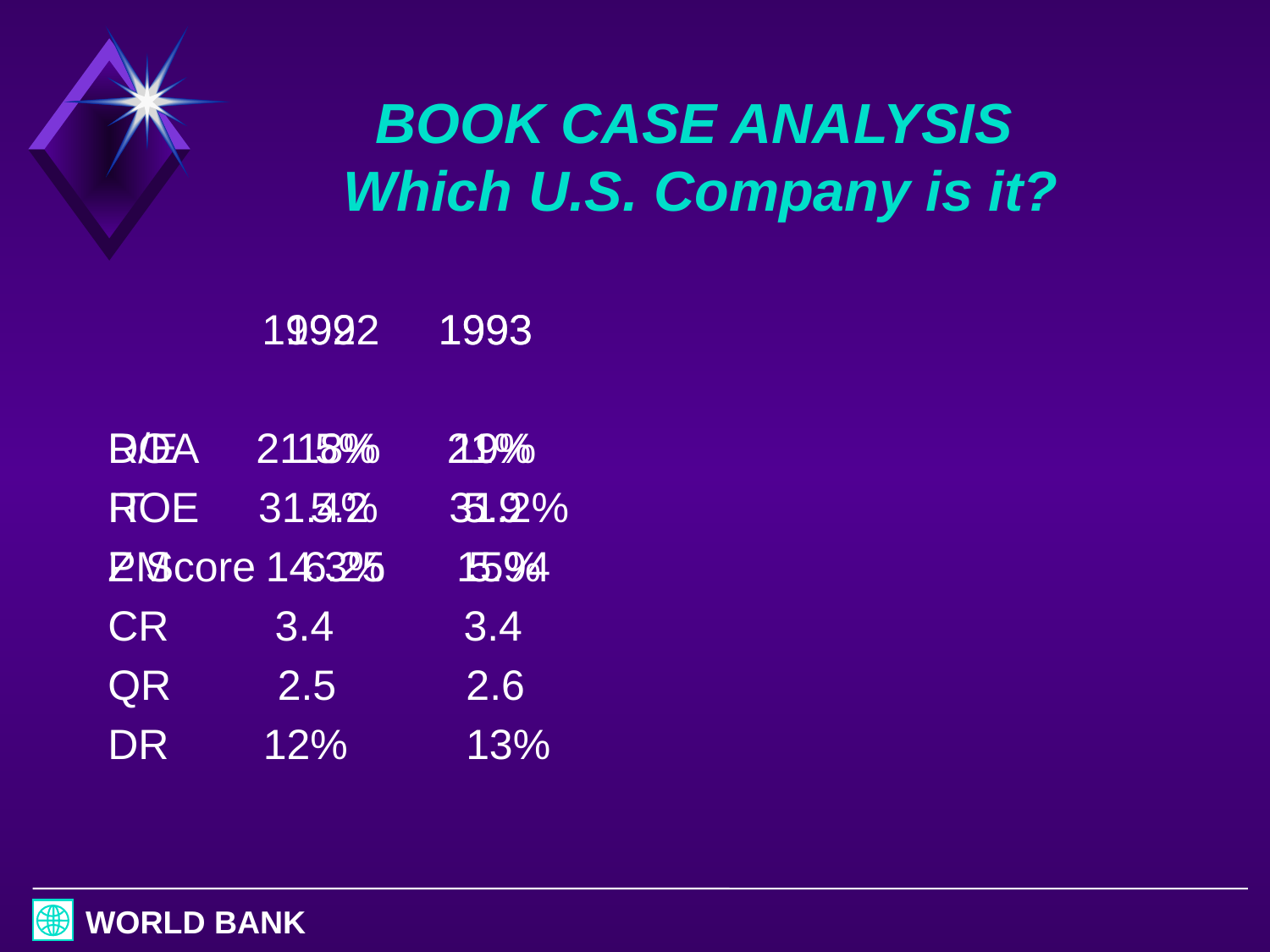

# BOOK CASE ANALYSIS Which U.S. Company is it?
             1992       1993

ROA     21.5%      21%
ROE     31.4%      31.2%
PM        14.3%      15%
CR         3.4           3.4
QR         2.5           2.6
DR        12%          13%

               1992     1993

D/E          18%      19%
IT              5.2        5.9
Z Score    6.25       5.94